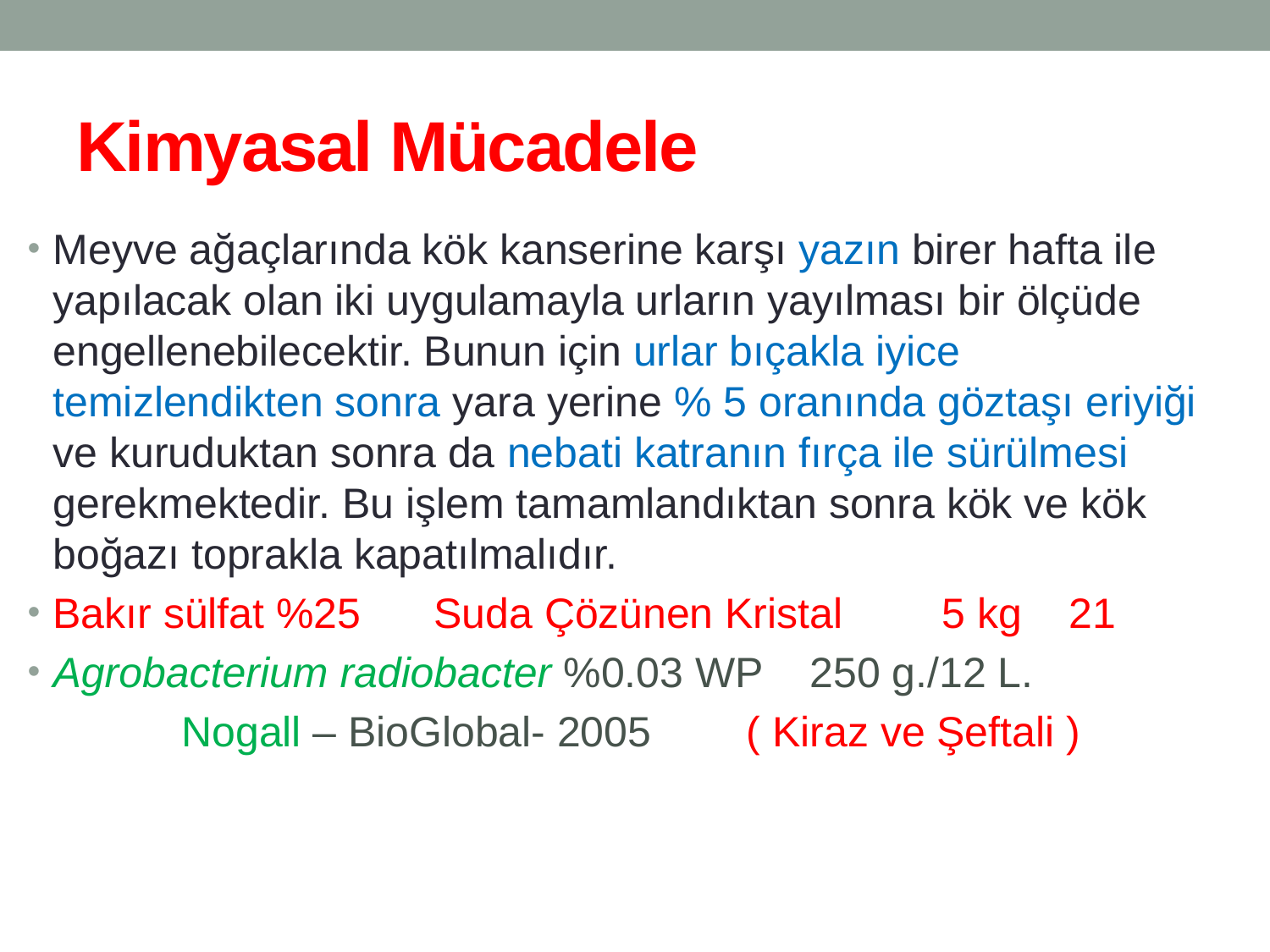

# Kimyasal Mücadele
Meyve ağaçlarında kök kanserine karşı yazın birer hafta ile yapılacak olan iki uygulamayla urların yayılması bir ölçüde engellenebilecektir. Bunun için urlar bıçakla iyice temizlendikten sonra yara yerine % 5 oranında göztaşı eriyiği ve kuruduktan sonra da nebati katranın fırça ile sürülmesi gerekmektedir. Bu işlem tamamlandıktan sonra kök ve kök boğazı toprakla kapatılmalıdır.
Bakır sülfat %25 	Suda Çözünen Kristal 	5 kg 	21
Agrobacterium radiobacter %0.03 WP    250 g./12 L.
             Nogall – BioGlobal- 2005        ( Kiraz ve Şeftali )